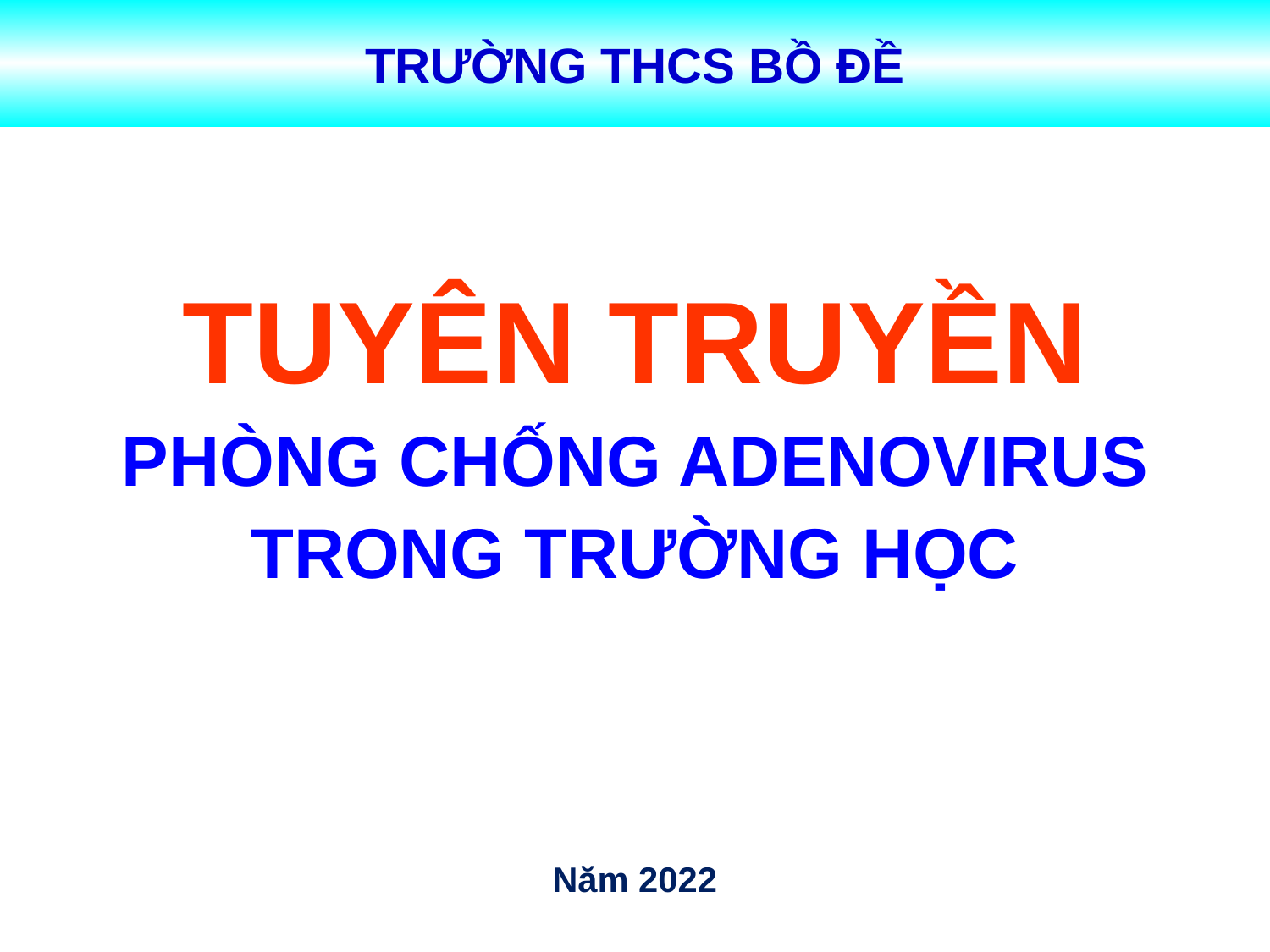

TRƯỜNG THCS BỒ ĐỀ
# TUYÊN TRUYỀN PHÒNG CHỐNG ADENOVIRUS TRONG TRƯỜNG HỌC

Năm 2022